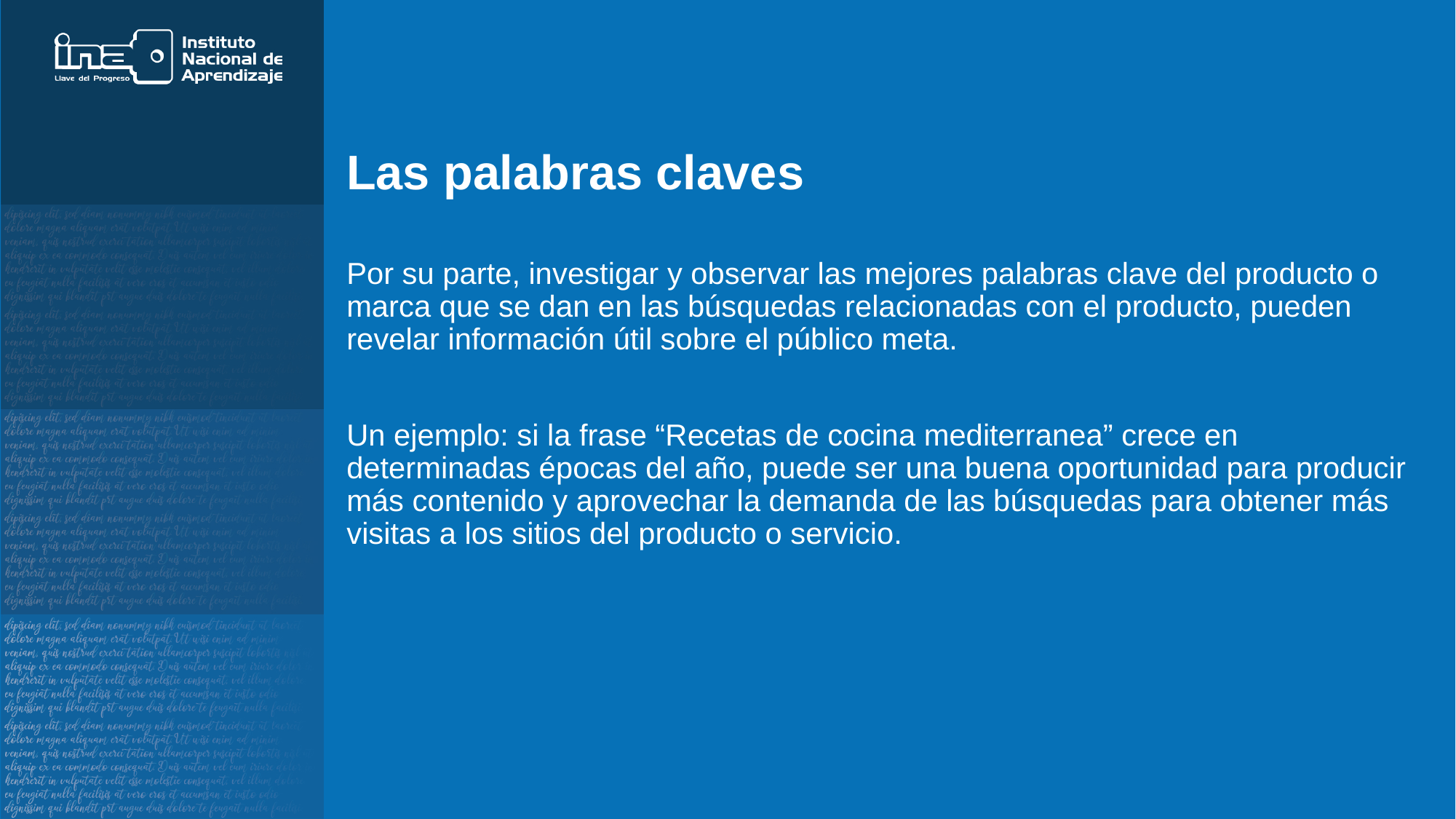

# Las palabras claves
Por su parte, investigar y observar las mejores palabras clave del producto o marca que se dan en las búsquedas relacionadas con el producto, pueden revelar información útil sobre el público meta.

Un ejemplo: si la frase “Recetas de cocina mediterranea” crece en determinadas épocas del año, puede ser una buena oportunidad para producir más contenido y aprovechar la demanda de las búsquedas para obtener más visitas a los sitios del producto o servicio.